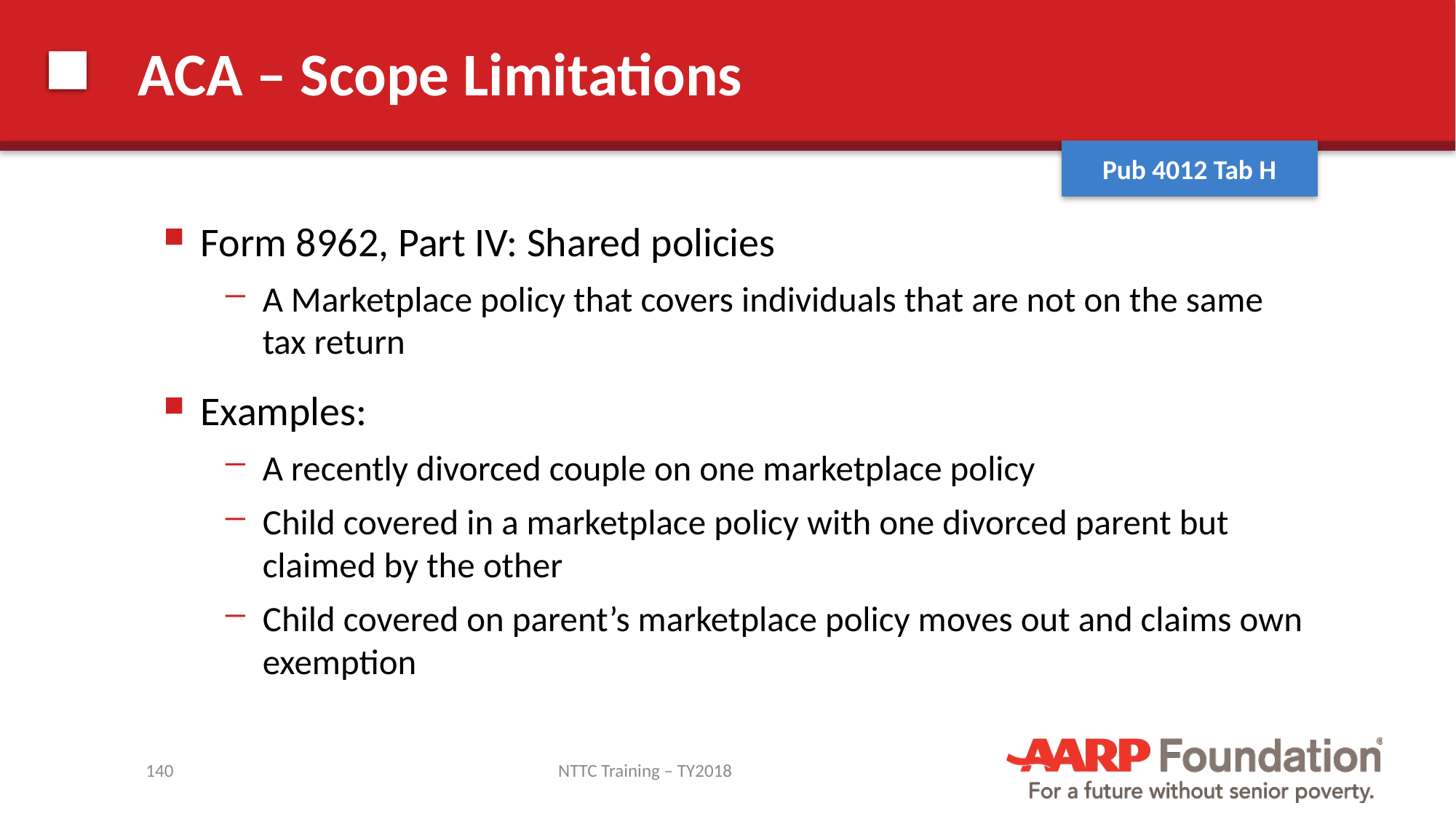

# ACA – Scope Limitations
Pub 4012 Tab H
Form 8962, Part IV: Shared policies
A Marketplace policy that covers individuals that are not on the same tax return
Examples:
A recently divorced couple on one marketplace policy
Child covered in a marketplace policy with one divorced parent but claimed by the other
Child covered on parent’s marketplace policy moves out and claims own exemption
140
NTTC Training – TY2018